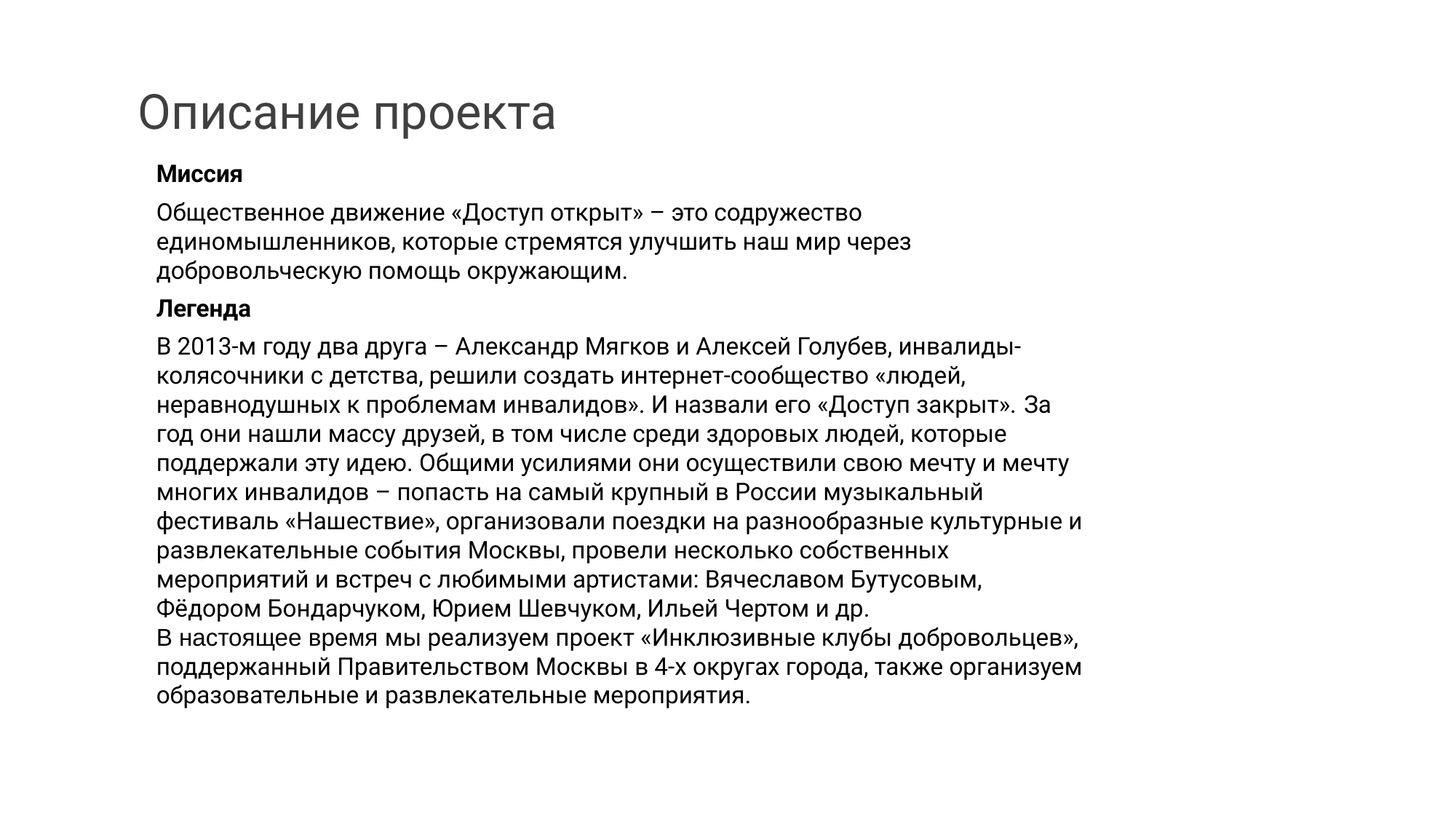

Описание проекта
Миссия
Общественное движение «Доступ открыт» – это содружество единомышленников, которые стремятся улучшить наш мир через добровольческую помощь окружающим.
Легенда
В 2013-м году два друга – Александр Мягков и Алексей Голубев, инвалиды-колясочники с детства, решили создать интернет-сообщество «людей, неравнодушных к проблемам инвалидов». И назвали его «Доступ закрыт». За год они нашли массу друзей, в том числе среди здоровых людей, которые поддержали эту идею. Общими усилиями они осуществили свою мечту и мечту многих инвалидов – попасть на самый крупный в России музыкальный фестиваль «Нашествие», организовали поездки на разнообразные культурные и развлекательные события Москвы, провели несколько собственных мероприятий и встреч с любимыми артистами: Вячеславом Бутусовым, Фёдором Бондарчуком, Юрием Шевчуком, Ильей Чертом и др.
В настоящее время мы реализуем проект «Инклюзивные клубы добровольцев», поддержанный Правительством Москвы в 4-х округах города, также организуем образовательные и развлекательные мероприятия.